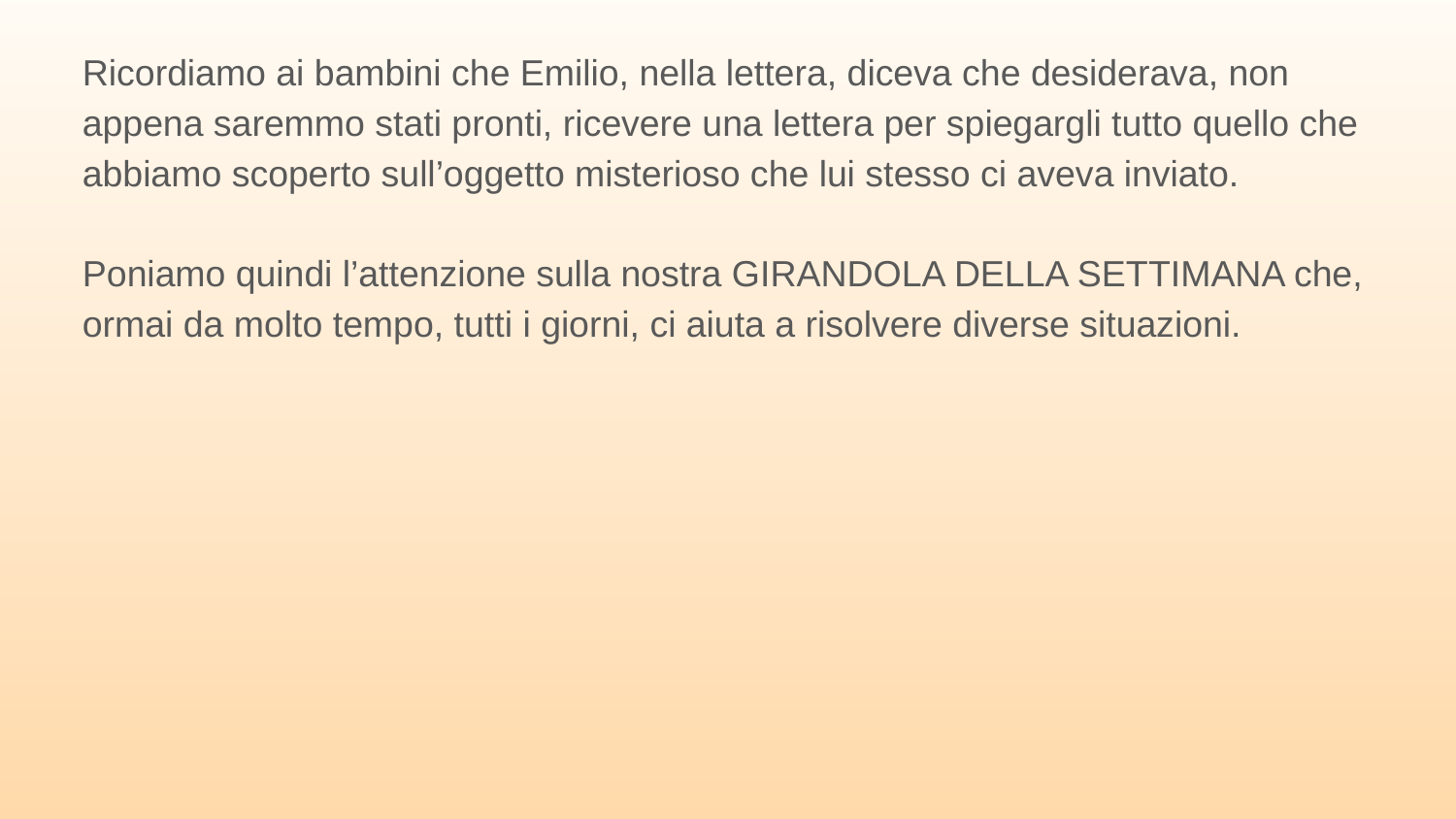

Ricordiamo ai bambini che Emilio, nella lettera, diceva che desiderava, non appena saremmo stati pronti, ricevere una lettera per spiegargli tutto quello che abbiamo scoperto sull’oggetto misterioso che lui stesso ci aveva inviato.

Poniamo quindi l’attenzione sulla nostra GIRANDOLA DELLA SETTIMANA che, ormai da molto tempo, tutti i giorni, ci aiuta a risolvere diverse situazioni.